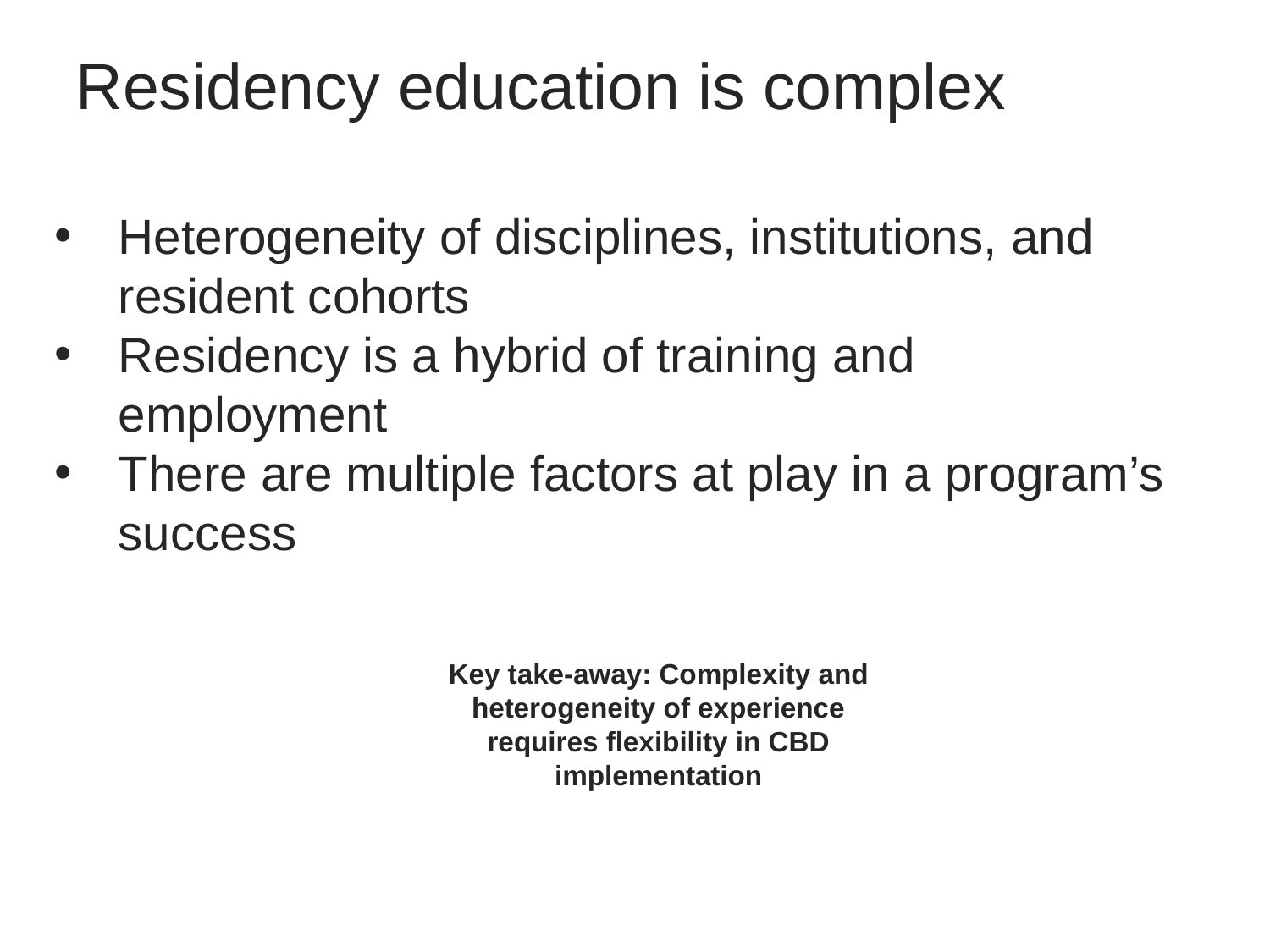

# Residency education is complex
Heterogeneity of disciplines, institutions, and resident cohorts
Residency is a hybrid of training and employment
There are multiple factors at play in a program’s success
Key take-away: Complexity and heterogeneity of experience requires flexibility in CBD implementation